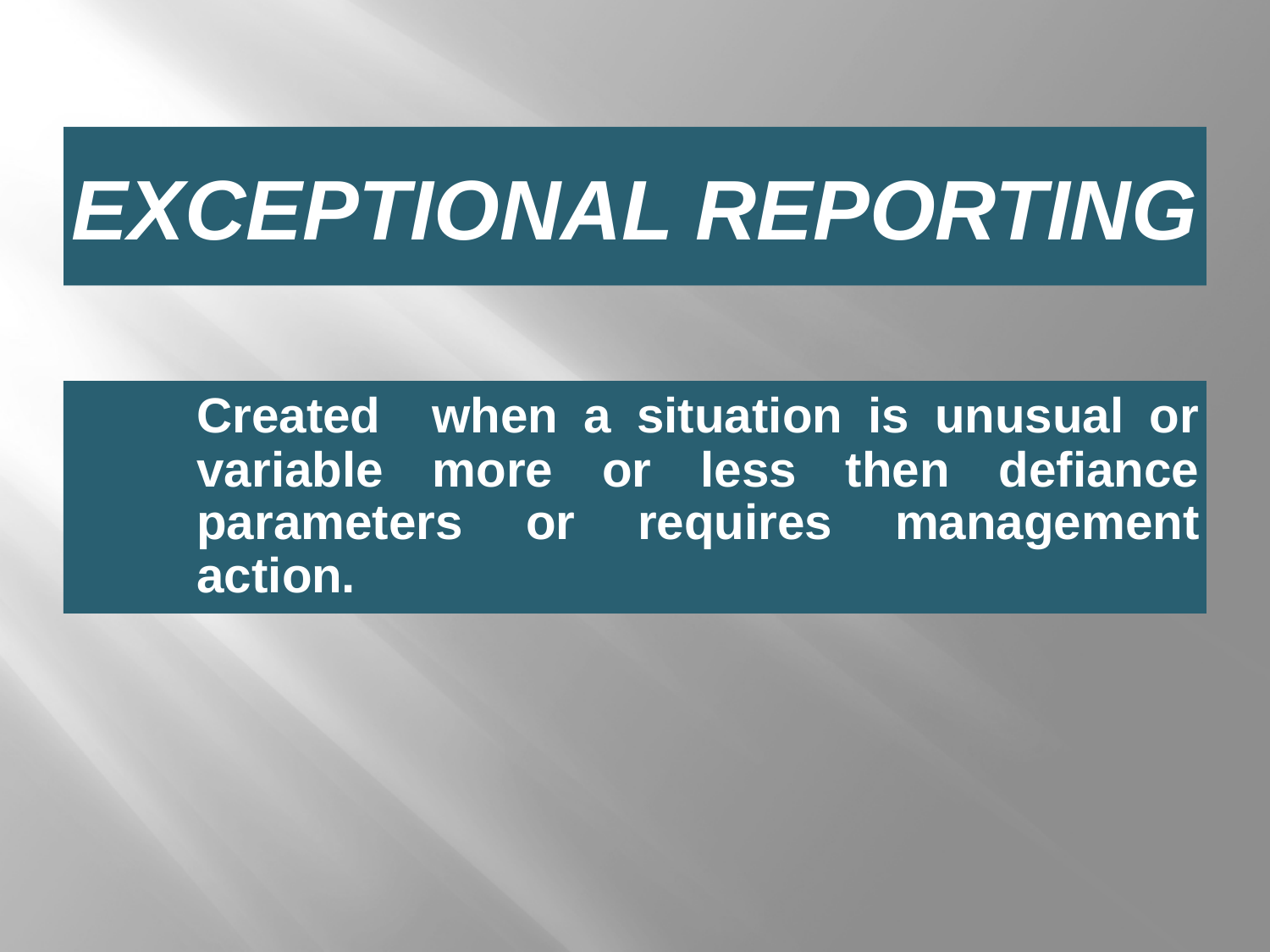

# Exceptional REPORTING
Created  when a situation is unusual or variable more or less then defiance parameters or requires management action.